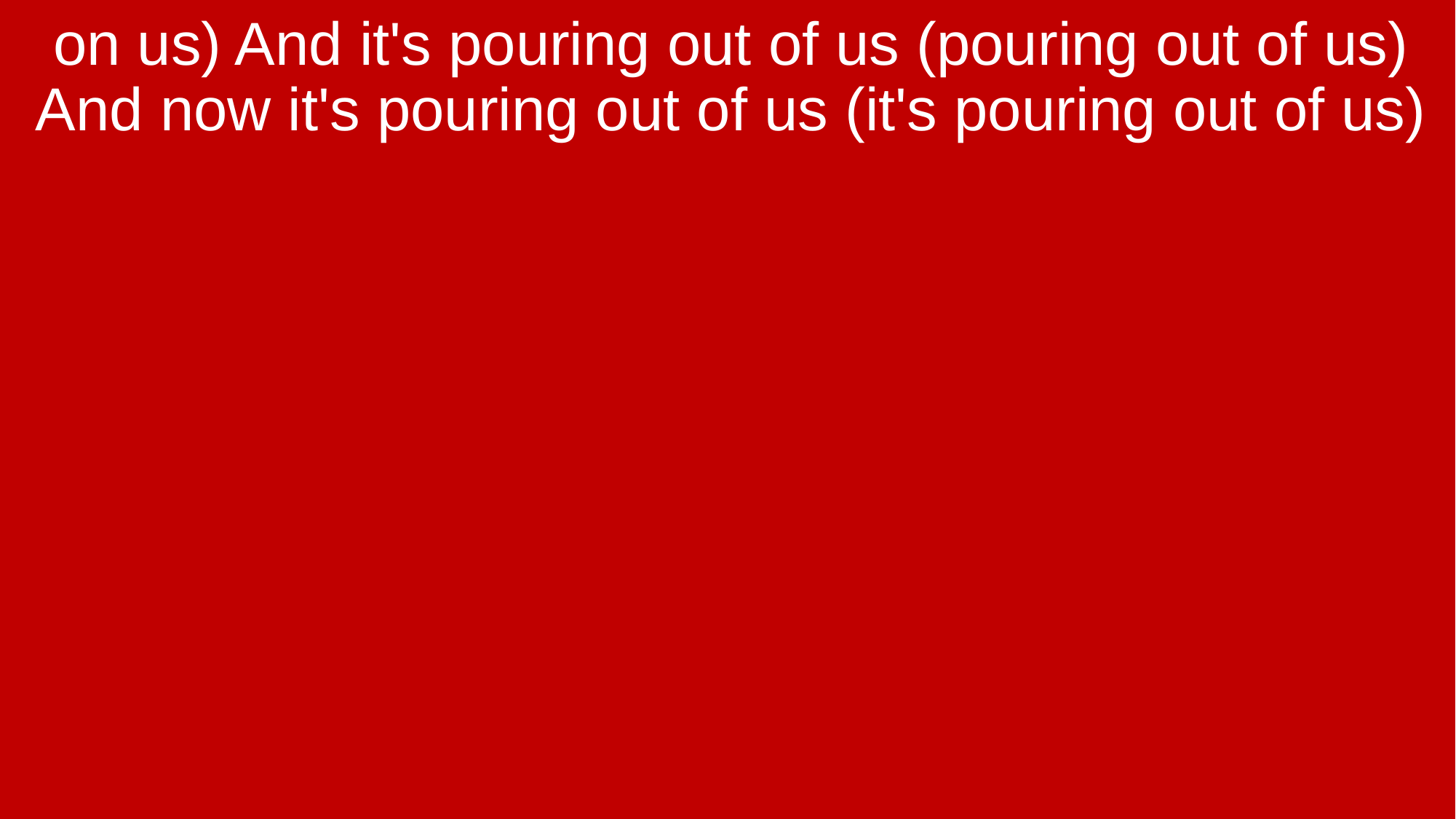

on us) And it's pouring out of us (pouring out of us) And now it's pouring out of us (it's pouring out of us)